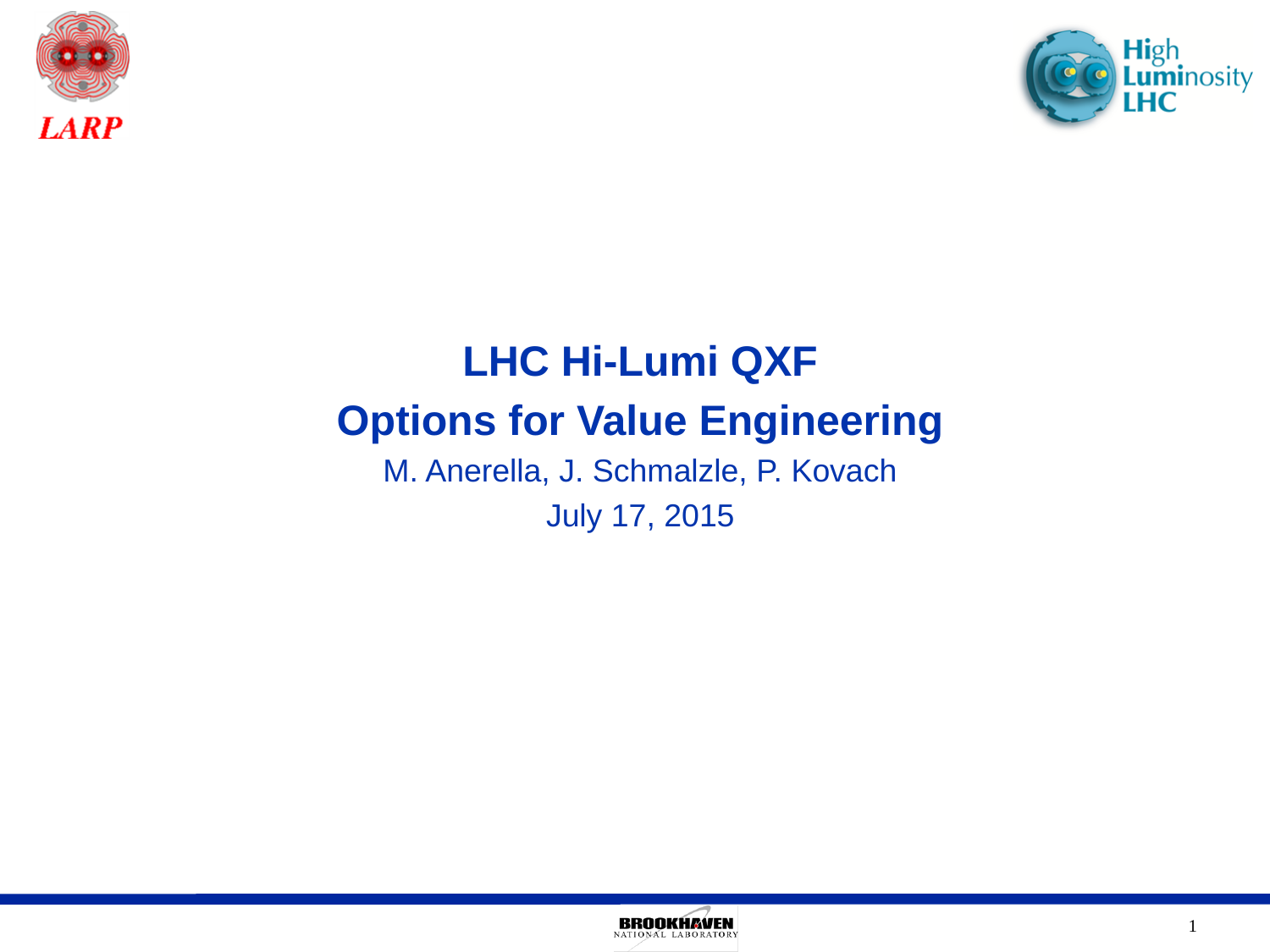

#
LHC Hi-Lumi QXF
Options for Value Engineering
M. Anerella, J. Schmalzle, P. Kovach
July 17, 2015